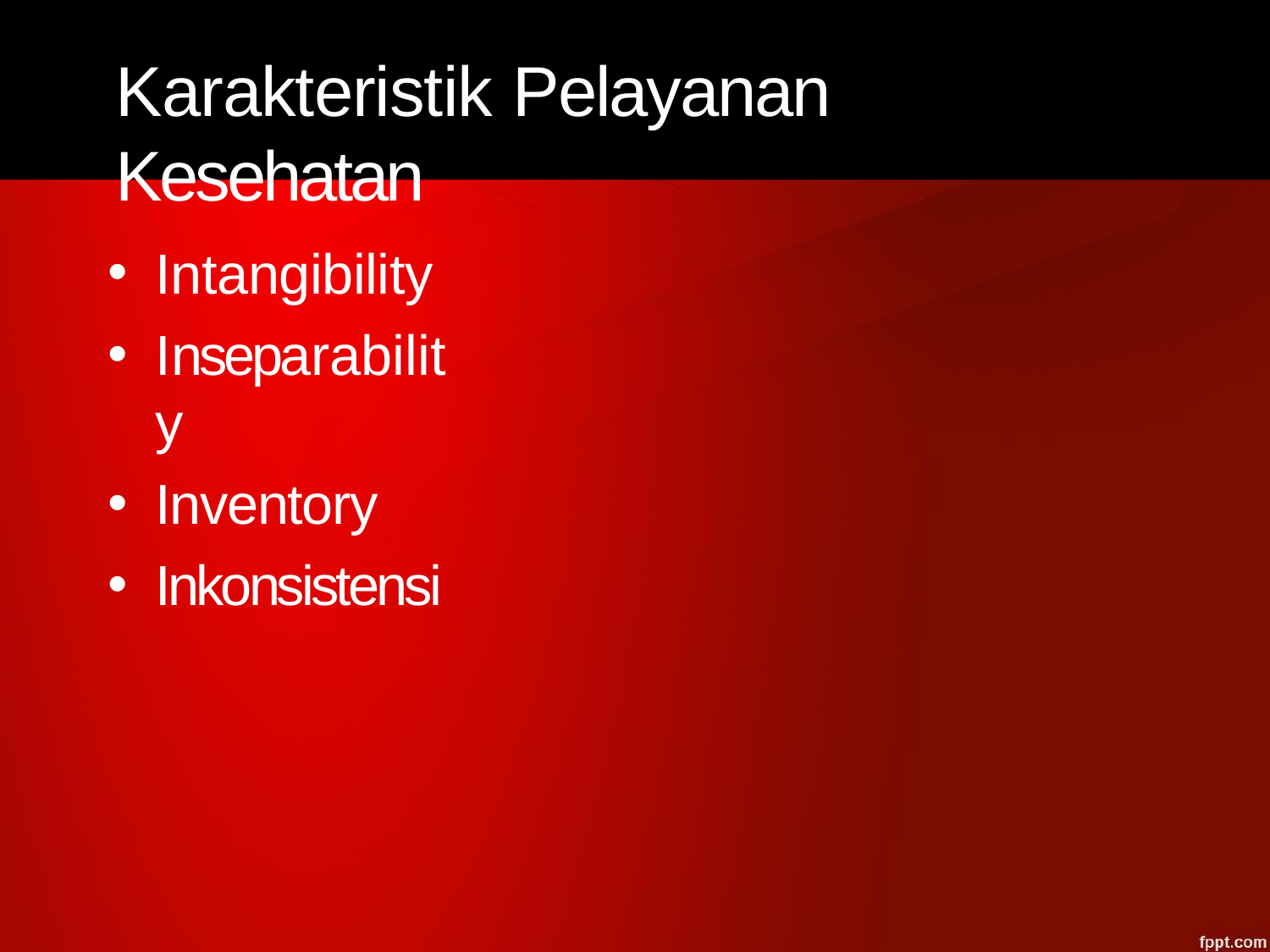

# Karakteristik Pelayanan Kesehatan
Intangibility
Inseparability
Inventory
Inkonsistensi